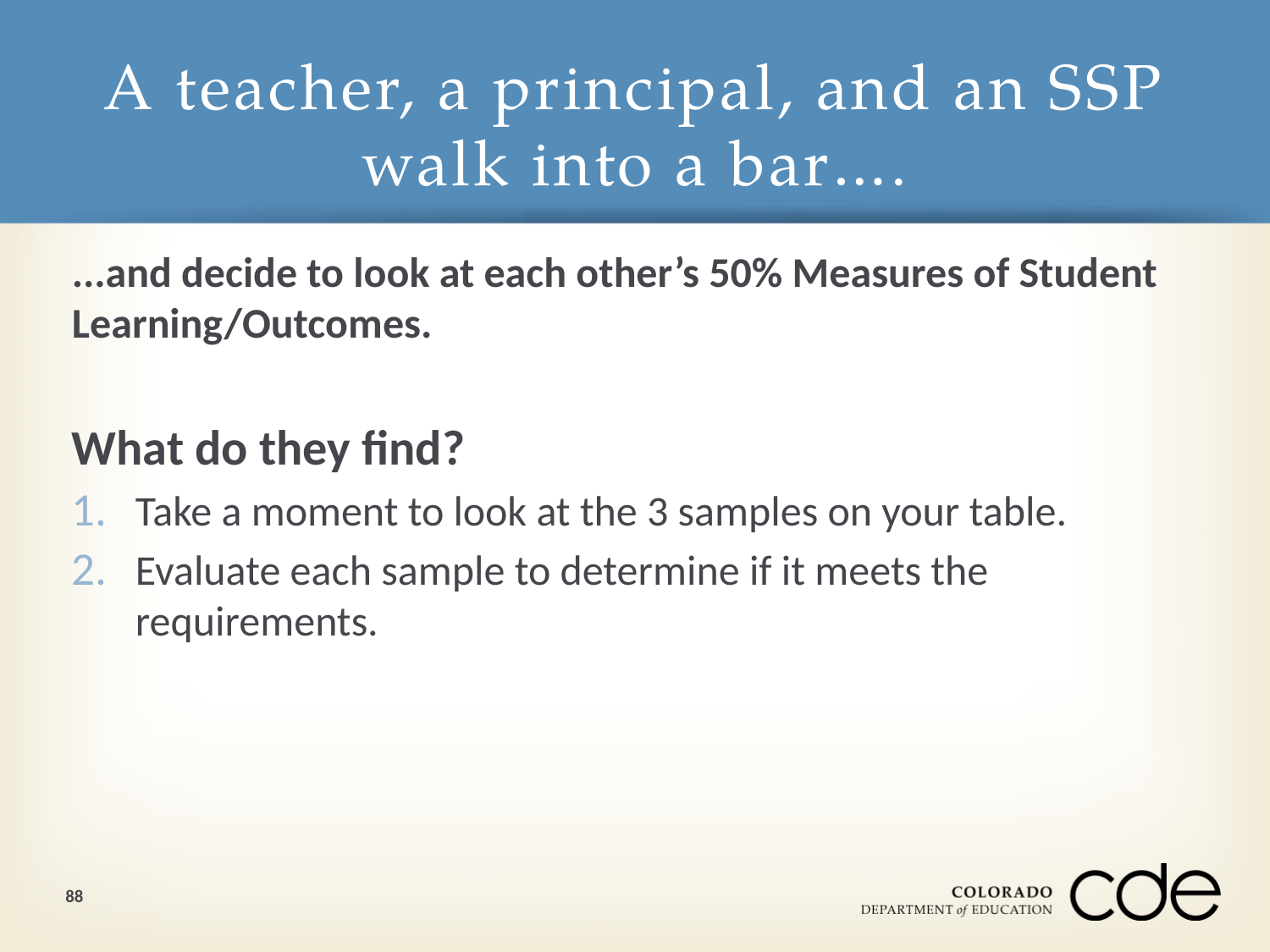

# A teacher, a principal, and an SSP walk into a bar….
...and decide to look at each other’s 50% Measures of Student Learning/Outcomes.

What do they find?
Take a moment to look at the 3 samples on your table.
Evaluate each sample to determine if it meets the requirements.
88